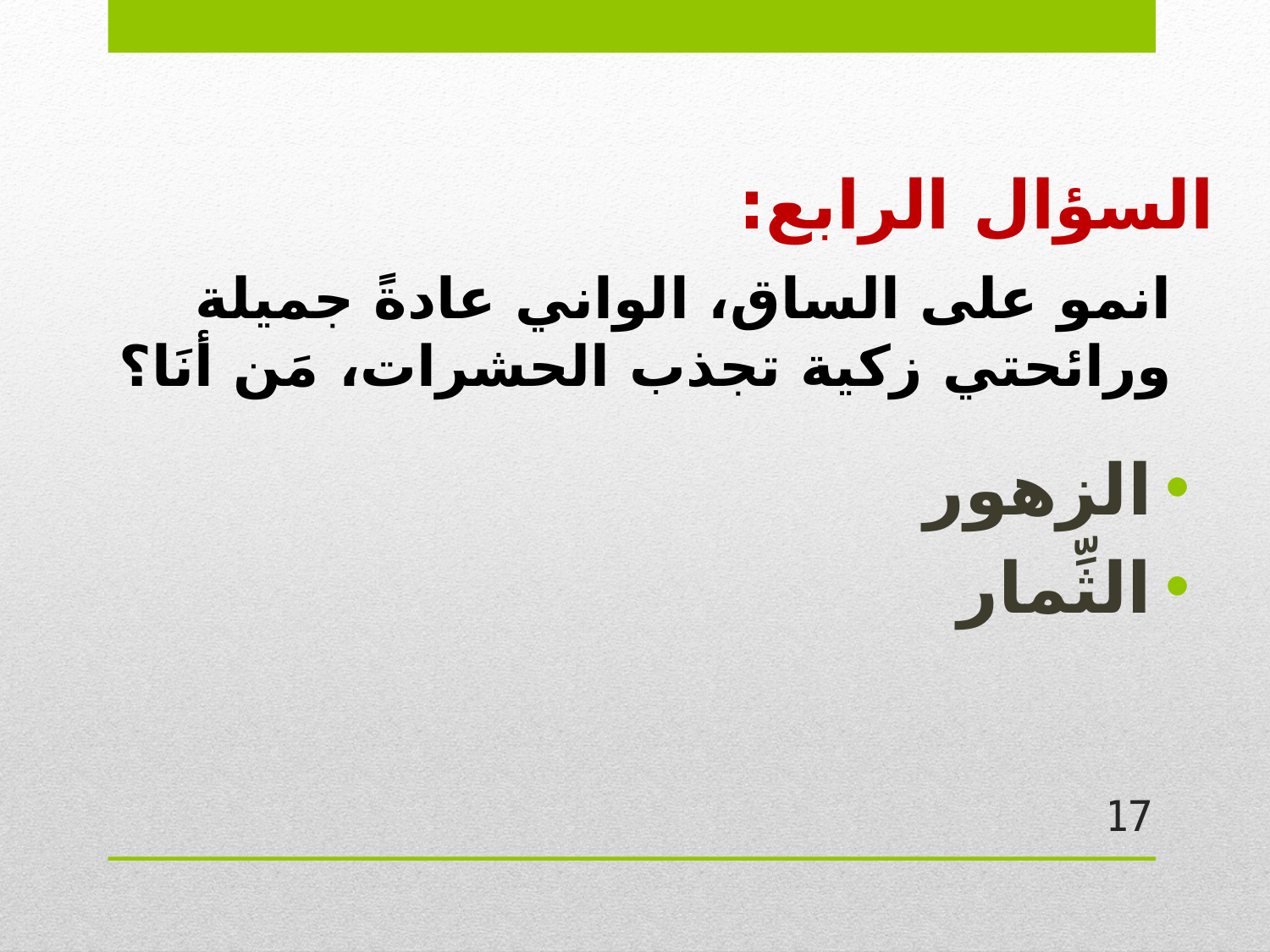

# السؤال الرابع:
انمو على الساق، الواني عادةً جميلة ورائحتي زكية تجذب الحشرات، مَن أنَا؟

الزهور
الثِّمار
17